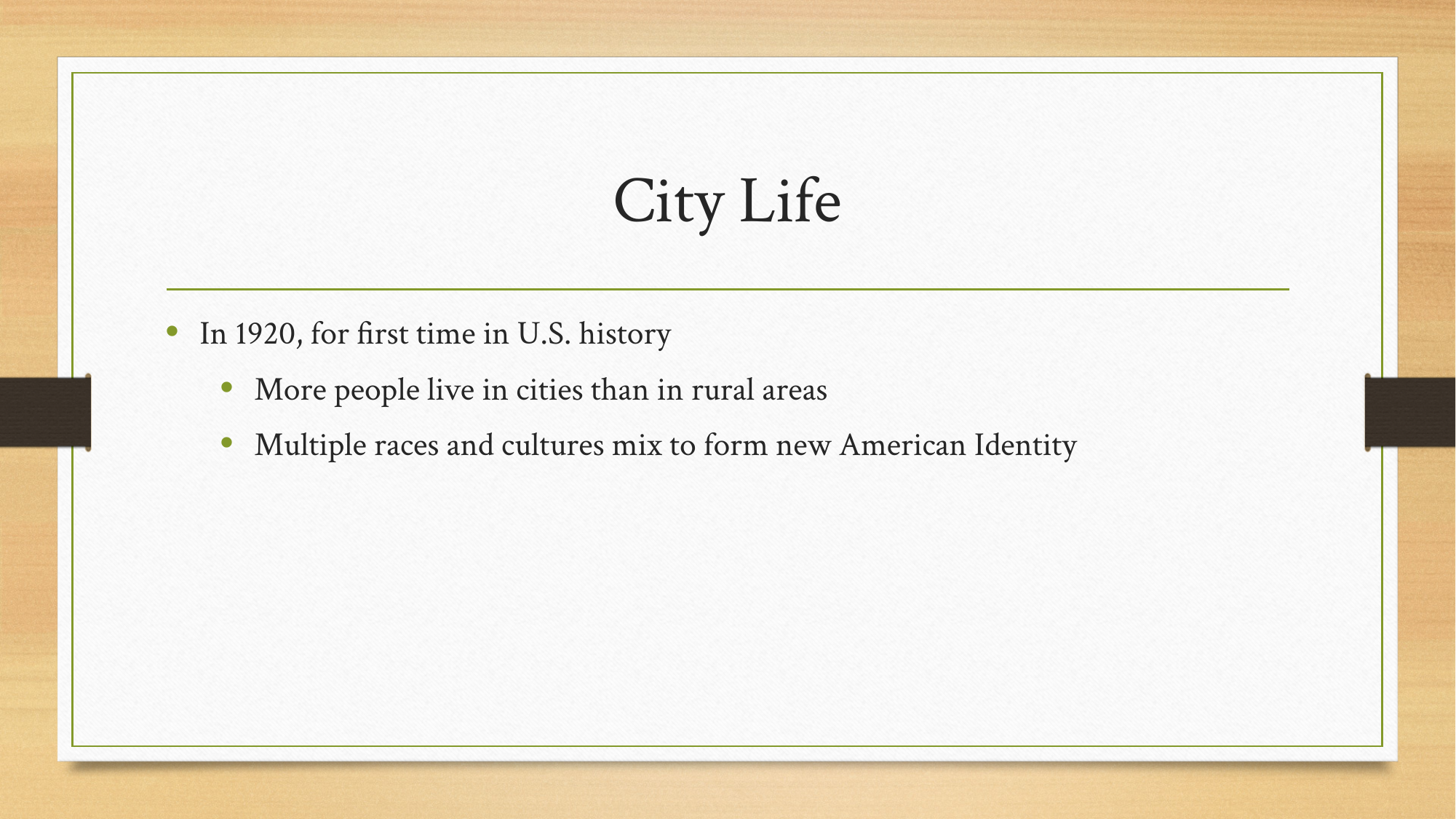

# City Life
In 1920, for first time in U.S. history
More people live in cities than in rural areas
Multiple races and cultures mix to form new American Identity